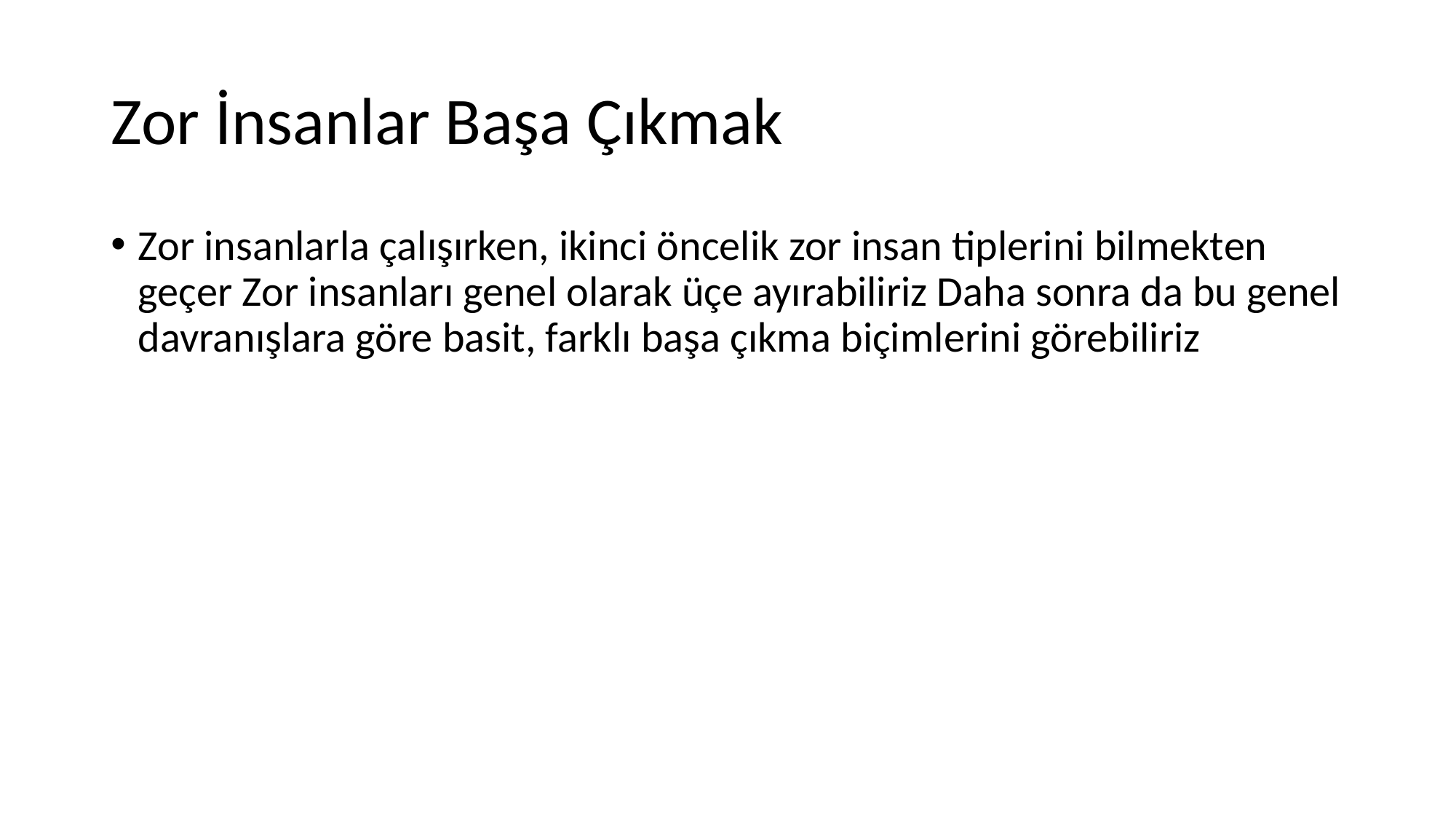

# Zor İnsanlar Başa Çıkmak
Zor insanlarla çalışırken, ikinci öncelik zor insan tiplerini bilmekten geçer Zor insanları genel olarak üçe ayırabiliriz Daha sonra da bu genel davranışlara göre basit, farklı başa çıkma biçimlerini görebiliriz